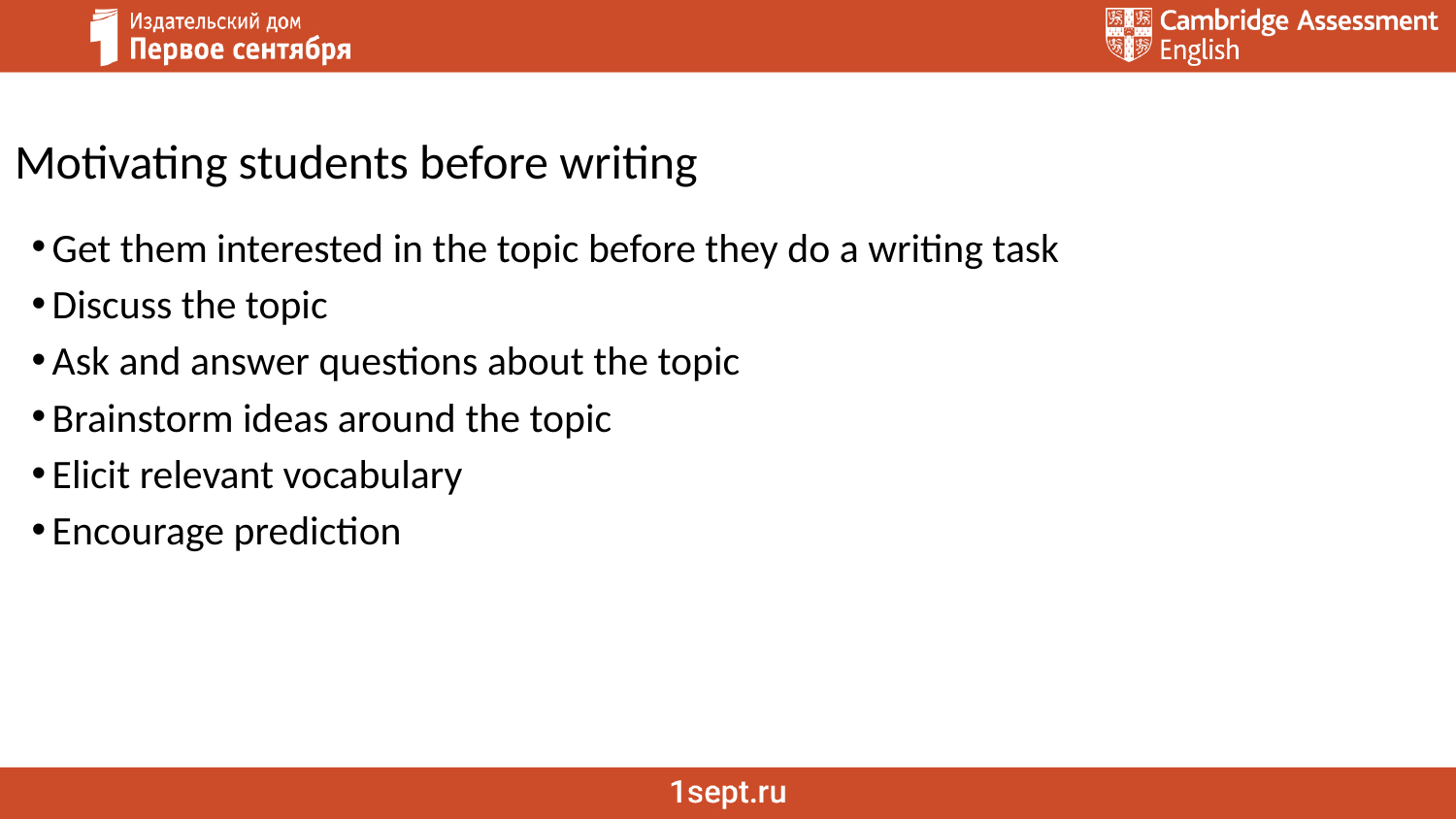

Motivating students before writing
Get them interested in the topic before they do a writing task
Discuss the topic
Ask and answer questions about the topic
Brainstorm ideas around the topic
Elicit relevant vocabulary
Encourage prediction